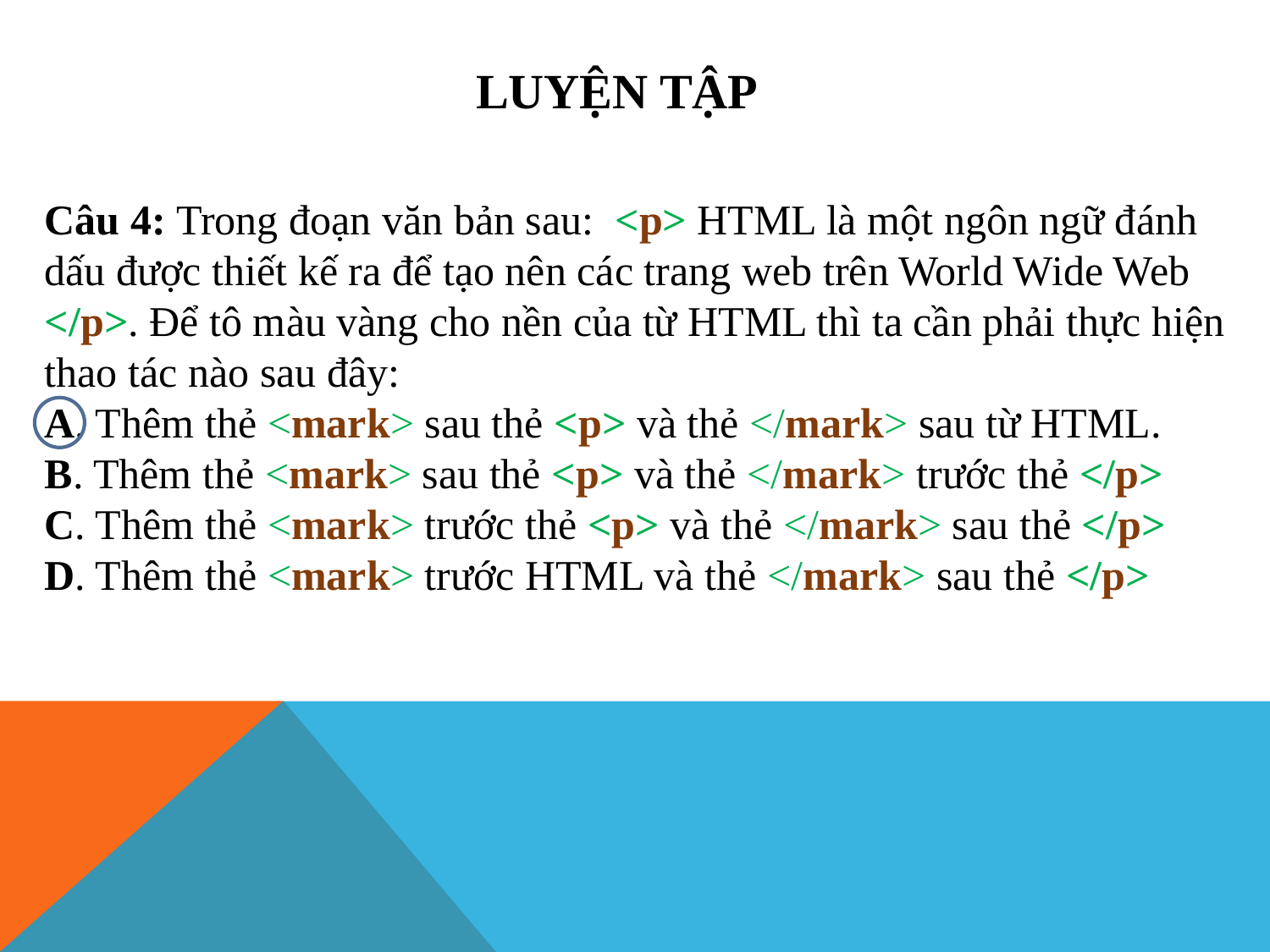

# LUYỆN TẬP
Câu 4: Trong đoạn văn bản sau:  <p> HTML là một ngôn ngữ đánh dấu được thiết kế ra để tạo nên các trang web trên World Wide Web </p>. Để tô màu vàng cho nền của từ HTML thì ta cần phải thực hiện thao tác nào sau đây:
A. Thêm thẻ <mark> sau thẻ <p> và thẻ </mark> sau từ HTML.
B. Thêm thẻ <mark> sau thẻ <p> và thẻ </mark> trước thẻ </p>
C. Thêm thẻ <mark> trước thẻ <p> và thẻ </mark> sau thẻ </p>
D. Thêm thẻ <mark> trước HTML và thẻ </mark> sau thẻ </p>